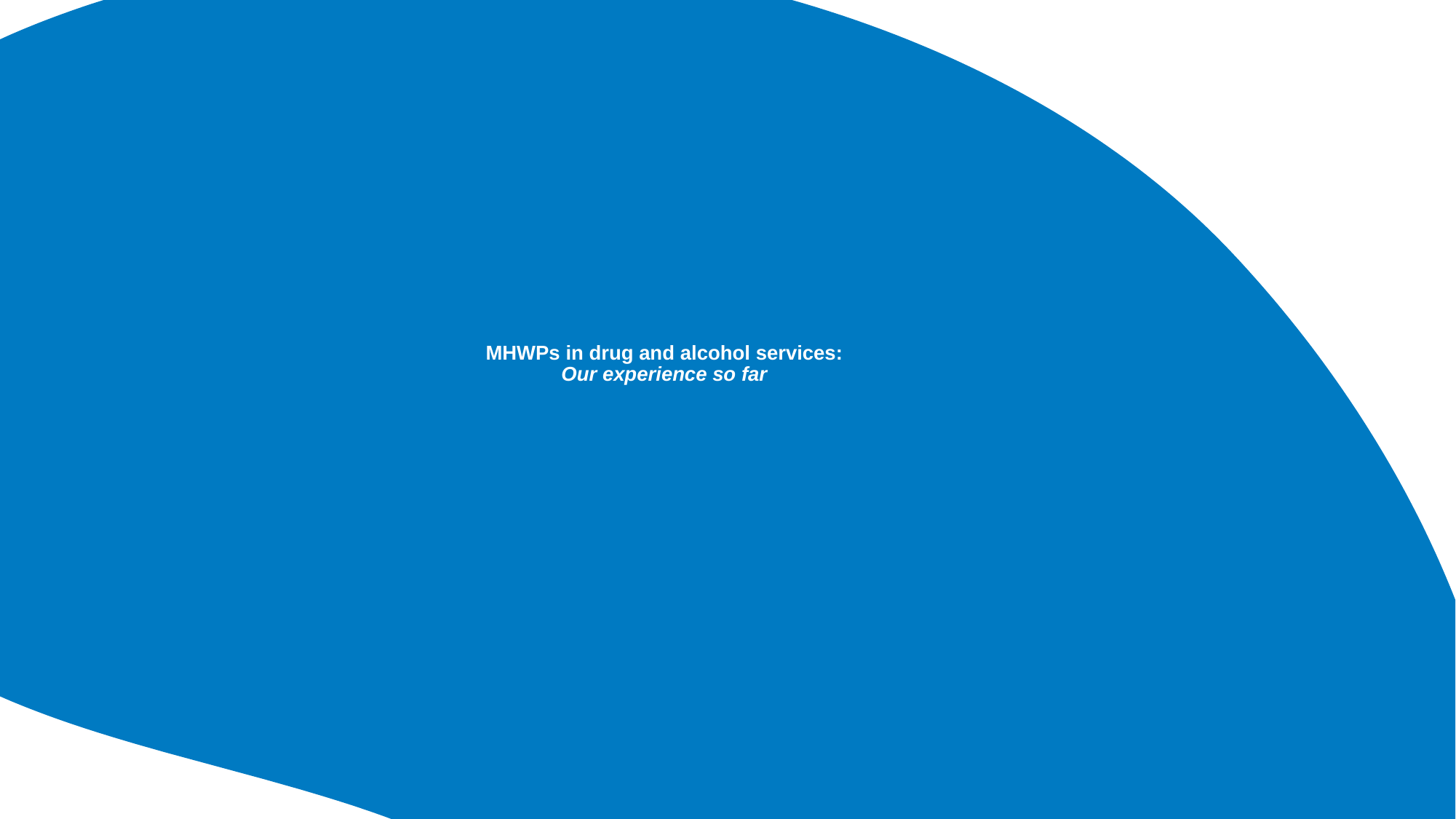

# MHWPs in drug and alcohol services: Our experience so far